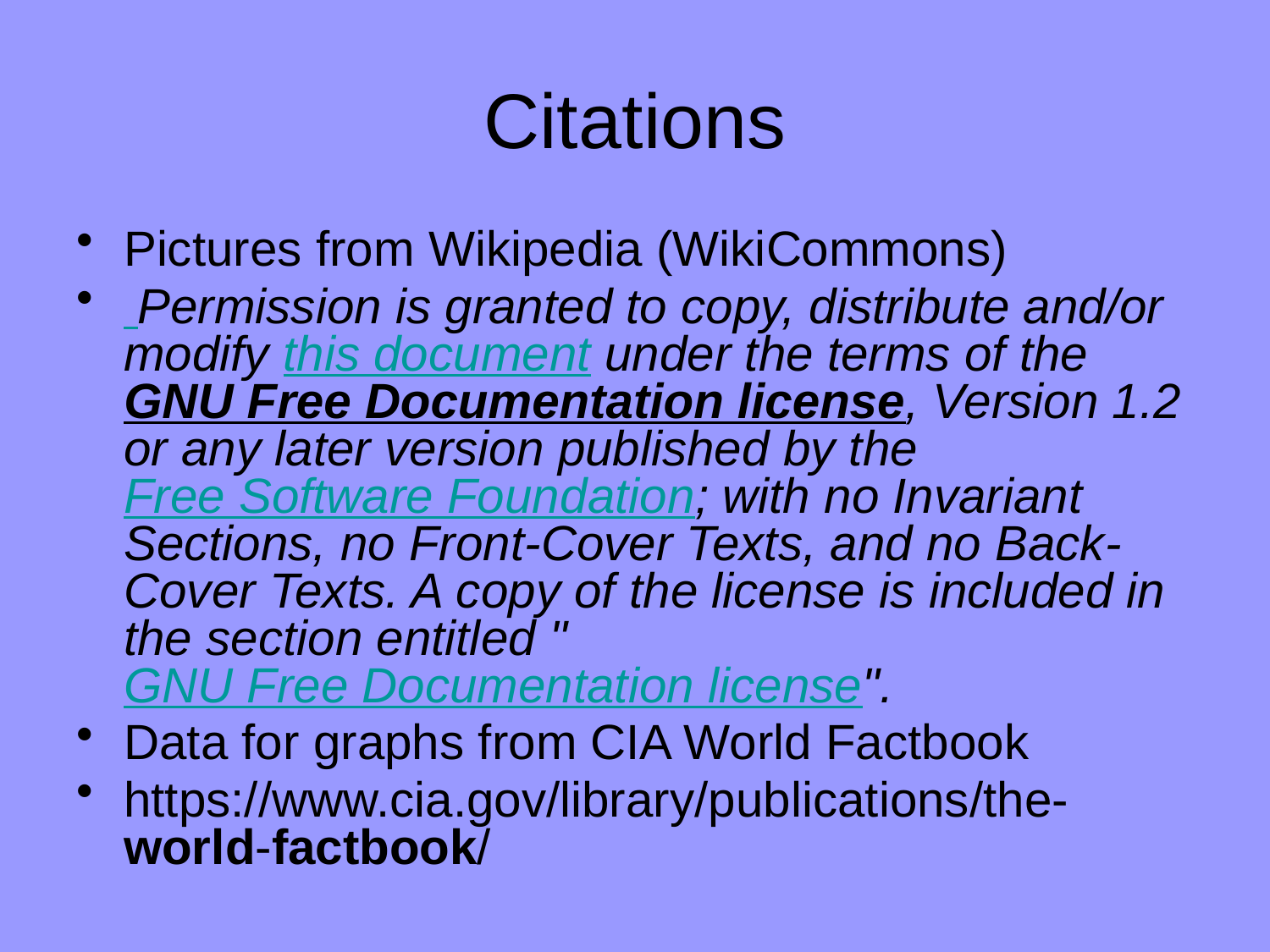

# Citations
Pictures from Wikipedia (WikiCommons)
 Permission is granted to copy, distribute and/or modify this document under the terms of the GNU Free Documentation license, Version 1.2 or any later version published by the Free Software Foundation; with no Invariant Sections, no Front-Cover Texts, and no Back-Cover Texts. A copy of the license is included in the section entitled "GNU Free Documentation license".
Data for graphs from CIA World Factbook
https://www.cia.gov/library/publications/the-world-factbook/